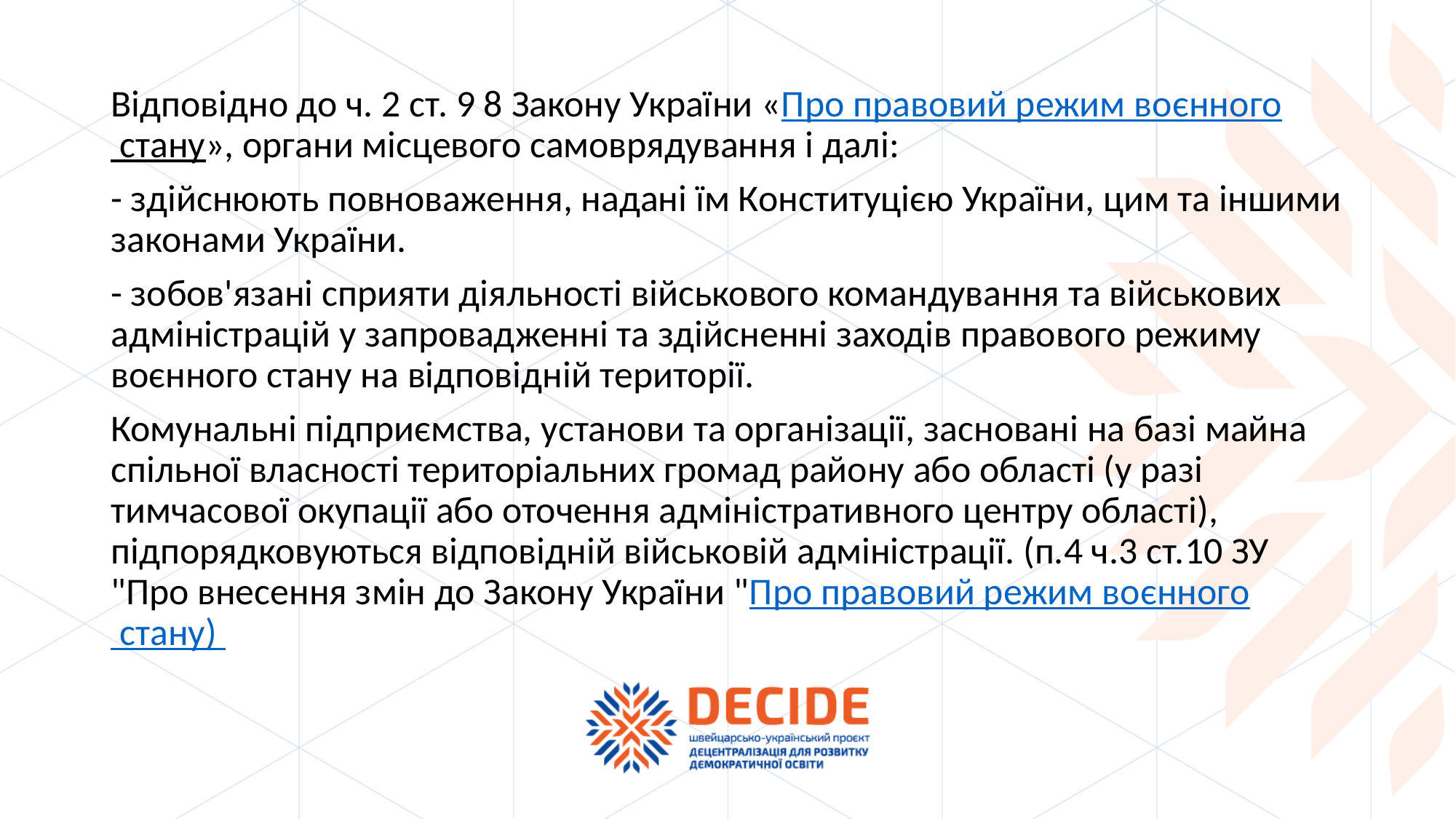

Відповідно до ч. 2 ст. 9 8 Закону України «Про правовий режим воєнного стану», органи місцевого самоврядування і далі:
- здійснюють повноваження, надані їм Конституцією України, цим та іншими законами України.
- зобов'язані сприяти діяльності військового командування та військових адміністрацій у запровадженні та здійсненні заходів правового режиму воєнного стану на відповідній території.
Комунальні підприємства, установи та організації, засновані на базі майна спільної власності територіальних громад району або області (у разі тимчасової окупації або оточення адміністративного центру області), підпорядковуються відповідній військовій адміністрації. (п.4 ч.3 ст.10 ЗУ "Про внесення змін до Закону України "Про правовий режим воєнного стану)